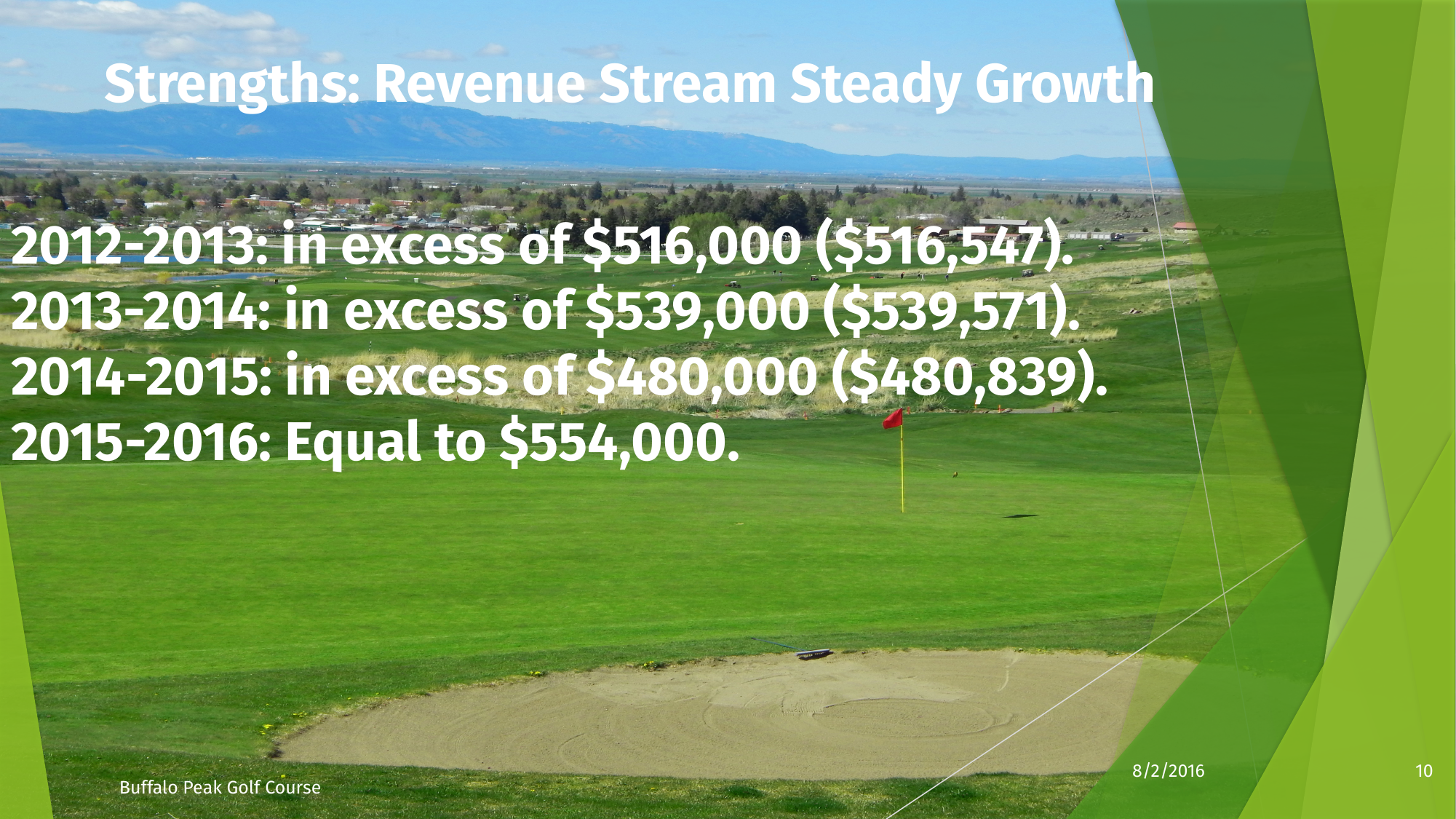

Buffalo Creek Financials: Revenues

Strengths: Revenue Stream Steady Growth

2012-2013: in excess of $516,000 ($516,547).
2013-2014: in excess of $539,000 ($539,571).
2014-2015: in excess of $480,000 ($480,839).
2015-2016: Equal to $554,000.
8/2/2016
10
Buffalo Peak Golf Course